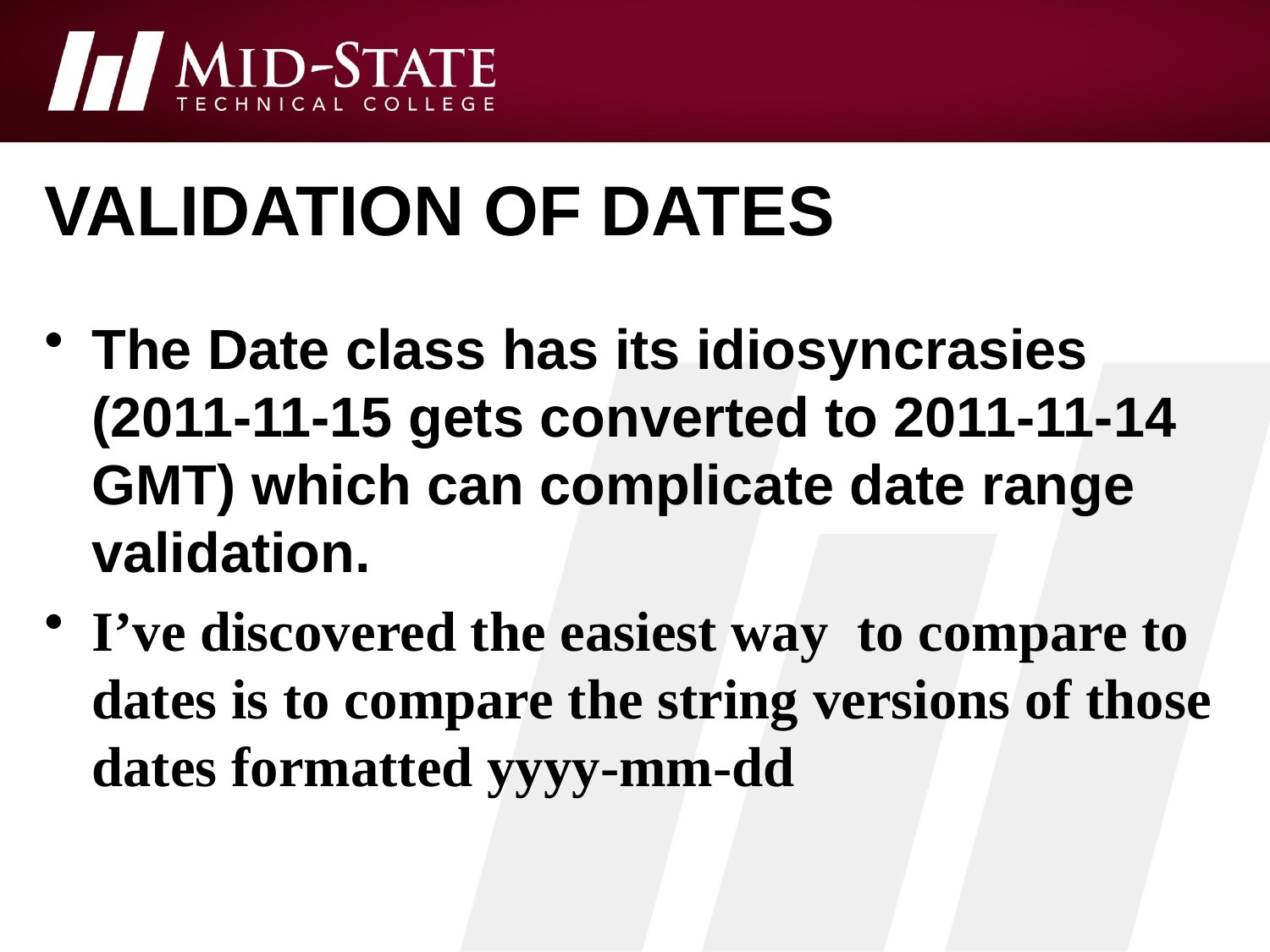

# validation of dates
The Date class has its idiosyncrasies (2011-11-15 gets converted to 2011-11-14 GMT) which can complicate date range validation.
I’ve discovered the easiest way  to compare to dates is to compare the string versions of those dates formatted yyyy-mm-dd